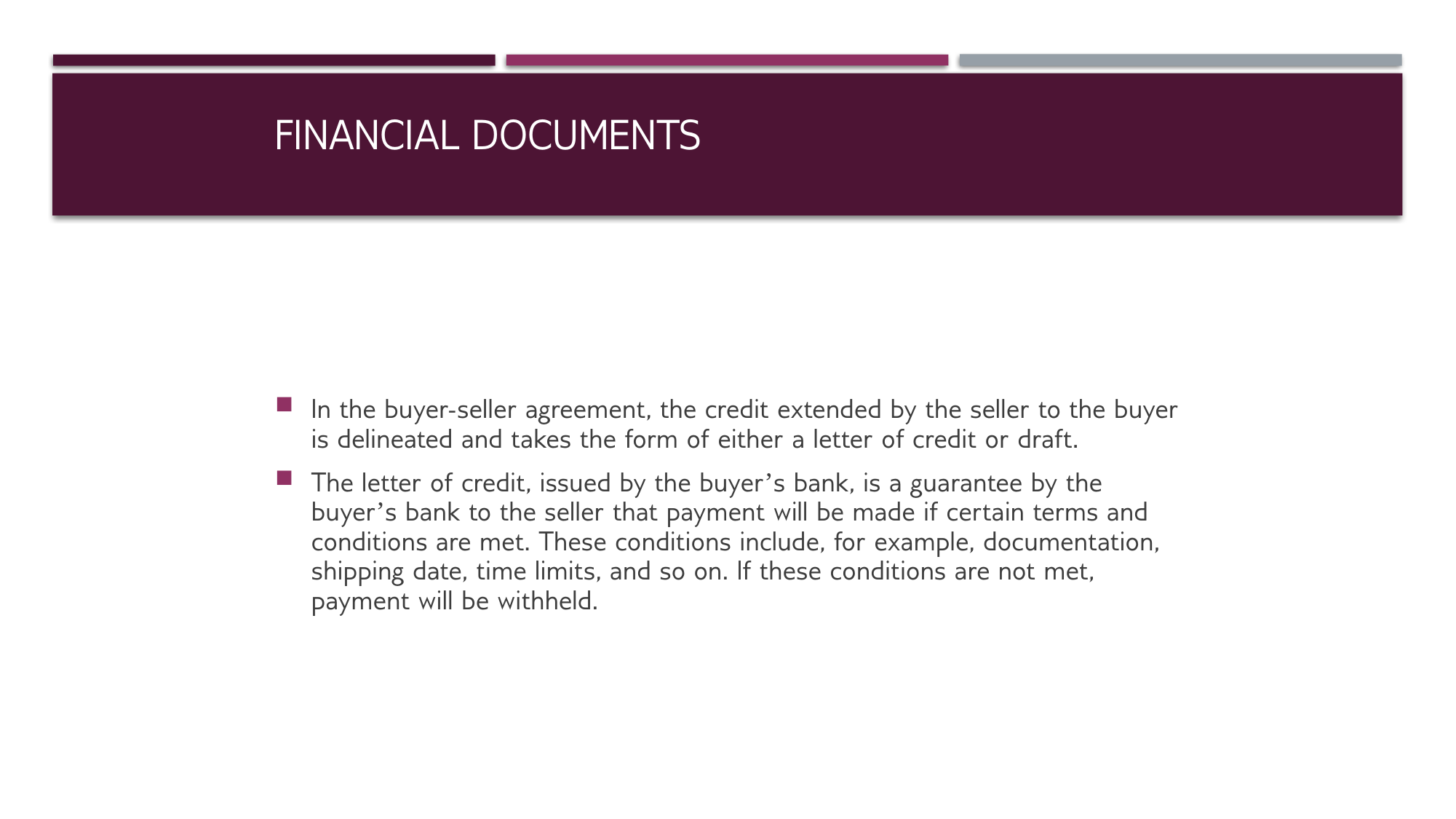

# Financial Documents
In the buyer-seller agreement, the credit extended by the seller to the buyer is delineated and takes the form of either a letter of credit or draft.
The letter of credit, issued by the buyer’s bank, is a guarantee by the buyer’s bank to the seller that payment will be made if certain terms and conditions are met. These conditions include, for example, documentation, shipping date, time limits, and so on. If these conditions are not met, payment will be withheld.